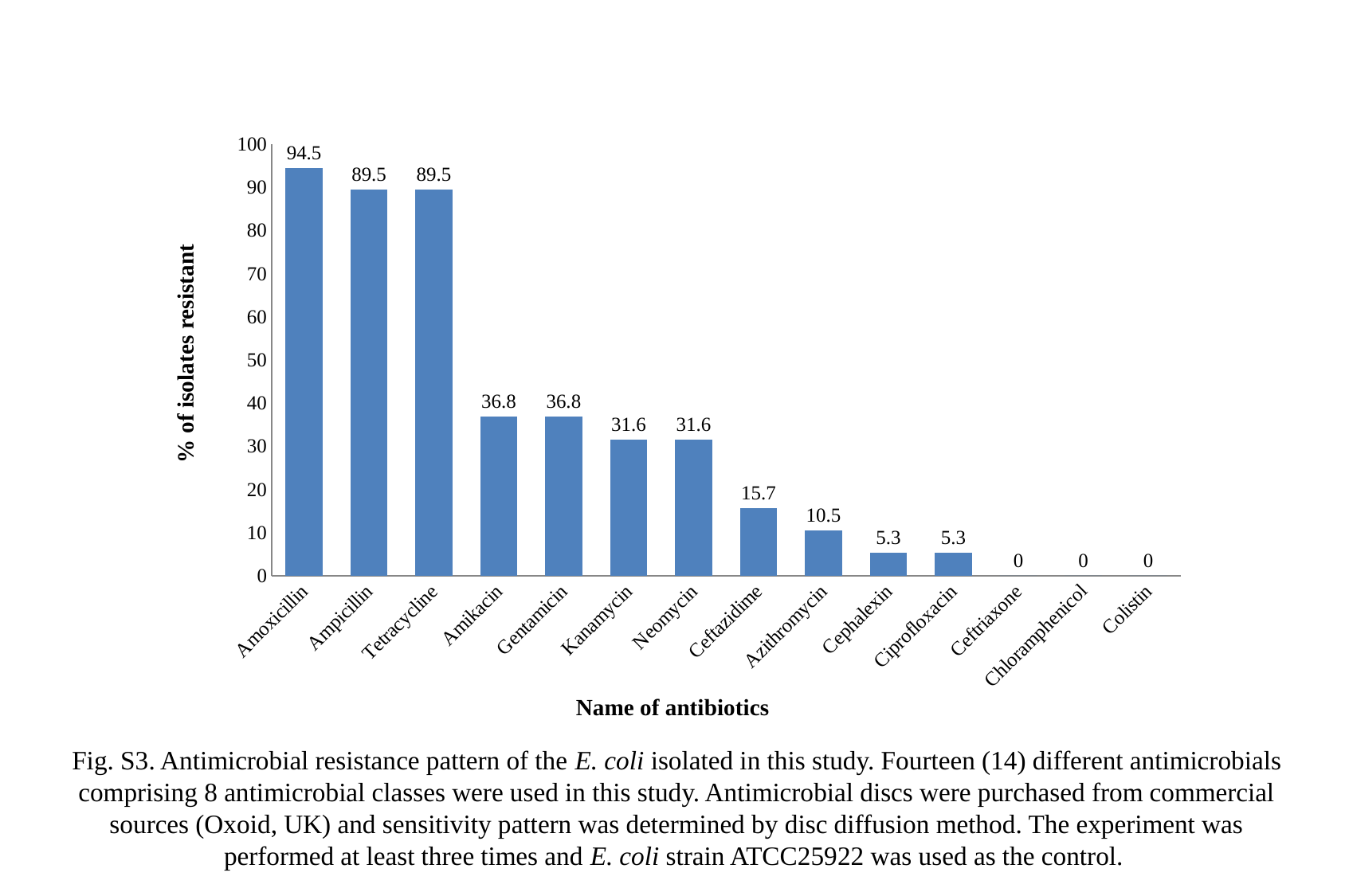

### Chart

| Category |  |
|---|---|
| Amoxicillin | 94.5 |
| Ampicillin | 89.5 |
| Tetracycline | 89.5 |
| Amikacin | 36.8 |
| Gentamicin | 36.8 |
| Kanamycin | 31.6 |
| Neomycin | 31.6 |
| Ceftazidime | 15.7 |
| Azithromycin | 10.5 |
| Cephalexin | 5.3 |
| Ciprofloxacin | 5.3 |
| Ceftriaxone | 0.0 |
| Chloramphenicol | 0.0 |
| Colistin | 0.0 |
% of isolates resistant
Name of antibiotics
Fig. S3. Antimicrobial resistance pattern of the E. coli isolated in this study. Fourteen (14) different antimicrobials comprising 8 antimicrobial classes were used in this study. Antimicrobial discs were purchased from commercial sources (Oxoid, UK) and sensitivity pattern was determined by disc diffusion method. The experiment was performed at least three times and E. coli strain ATCC25922 was used as the control.